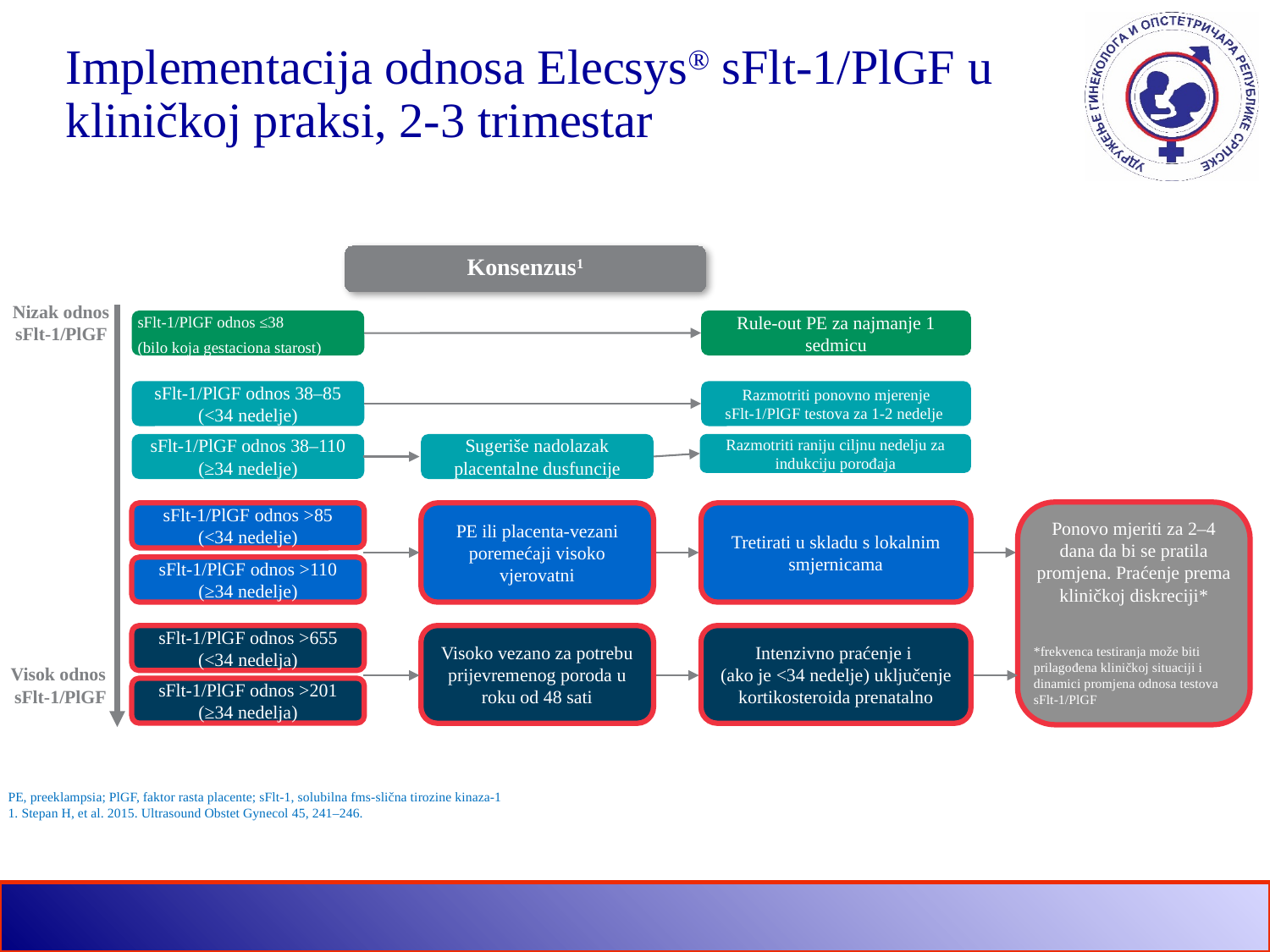

# Implementacija odnosa Elecsys® sFlt-1/PlGF u kliničkoj praksi, 2-3 trimestar
Konsenzus1
Nizak odnos
sFlt-1/PlGF
sFlt-1/PlGF odnos ≤38
(bilo koja gestaciona starost)
Rule-out PE za najmanje 1 sedmicu
sFlt-1/PlGF odnos 38–85
(<34 nedelje)
Razmotriti ponovno mjerenje sFlt-1/PlGF testova za 1-2 nedelje
sFlt-1/PlGF odnos 38–110
(≥34 nedelje)
Sugeriše nadolazak placentalne dusfuncije
Razmotriti raniju ciljnu nedelju za indukciju porođaja
Ponovo mjeriti za 2–4 dana da bi se pratila promjena. Praćenje prema kliničkoj diskreciji*
sFlt-1/PlGF odnos >85
(<34 nedelje)
PE ili placenta-vezani poremećaji visoko vjerovatni
Tretirati u skladu s lokalnim smjernicama
sFlt-1/PlGF odnos >110
(≥34 nedelje)
Intenzivno praćenje i
(ako je <34 nedelje) uključenje kortikosteroida prenatalno
sFlt-1/PlGF odnos >655
(<34 nedelja)
Visoko vezano za potrebu prijevremenog poroda u roku od 48 sati
*frekvenca testiranja može biti prilagođena kliničkoj situaciji i dinamici promjena odnosa testova
sFlt-1/PlGF
Visok odnos
sFlt-1/PlGF
sFlt-1/PlGF odnos >201
(≥34 nedelja)
PE, preeklampsia; PlGF, faktor rasta placente; sFlt-1, solubilna fms-slična tirozine kinaza-1
1. Stepan H, et al. 2015. Ultrasound Obstet Gynecol 45, 241–246.